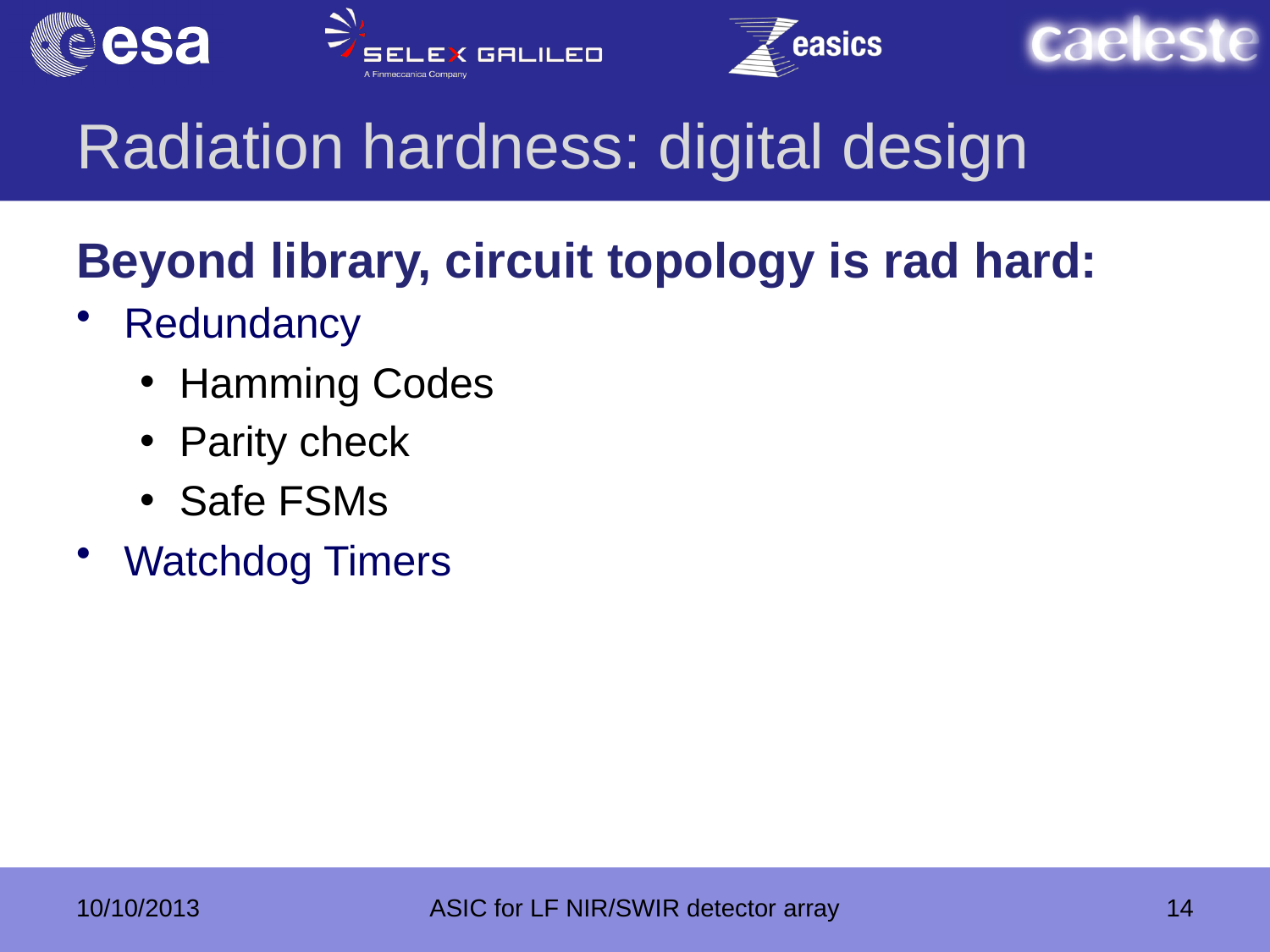

# Radiation hardness: digital design
Beyond library, circuit topology is rad hard:
Redundancy
Hamming Codes
Parity check
Safe FSMs
Watchdog Timers

10/10/2013
ASIC for LF NIR/SWIR detector array
14